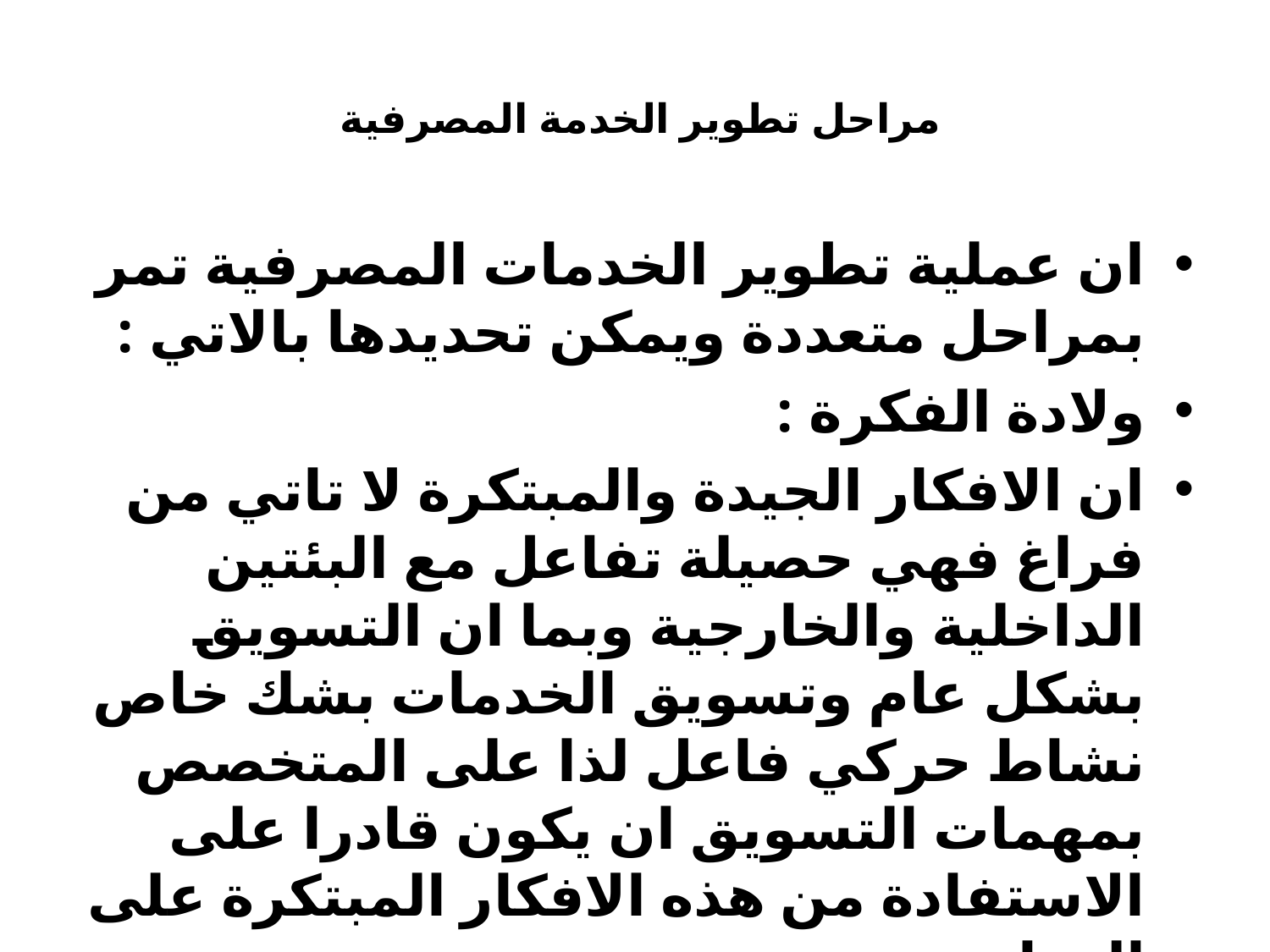

# مراحل تطوير الخدمة المصرفية
ان عملية تطوير الخدمات المصرفية تمر بمراحل متعددة ويمكن تحديدها بالاتي :
ولادة الفكرة :
ان الافكار الجيدة والمبتكرة لا تاتي من فراغ فهي حصيلة تفاعل مع البئتين الداخلية والخارجية وبما ان التسويق بشكل عام وتسويق الخدمات بشك خاص نشاط حركي فاعل لذا على المتخصص بمهمات التسويق ان يكون قادرا على الاستفادة من هذه الافكار المبتكرة على الدوام .